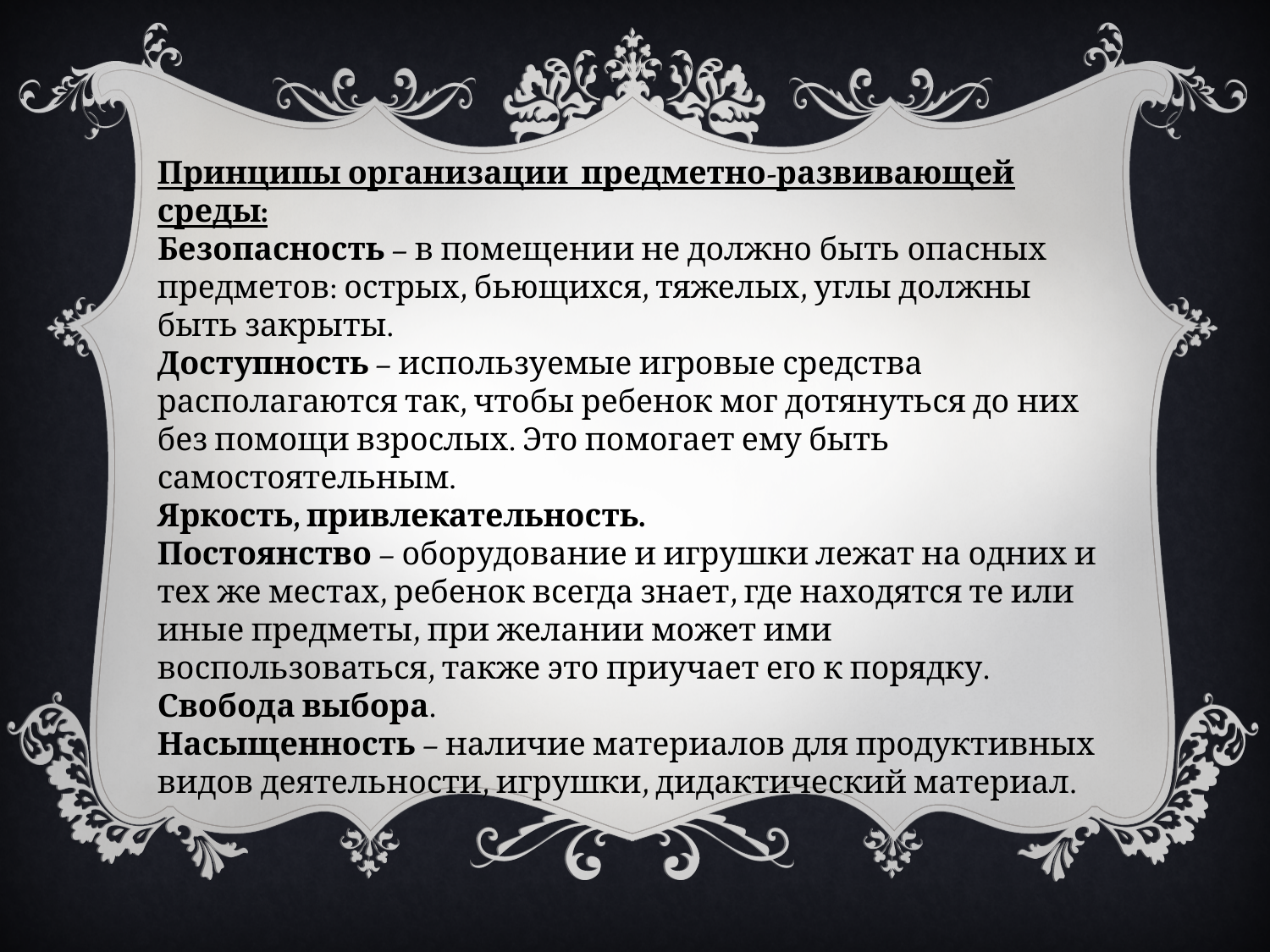

Принципы организации  предметно-развивающей среды:
Безопасность – в помещении не должно быть опасных предметов: острых, бьющихся, тяжелых, углы должны быть закрыты.
Доступность – используемые игровые средства располагаются так, чтобы ребенок мог дотянуться до них без помощи взрослых. Это помогает ему быть самостоятельным.
Яркость, привлекательность.
Постоянство – оборудование и игрушки лежат на одних и тех же местах, ребенок всегда знает, где находятся те или иные предметы, при желании может ими воспользоваться, также это приучает его к порядку.
Свобода выбора.
Насыщенность – наличие материалов для продуктивных видов деятельности, игрушки, дидактический материал.